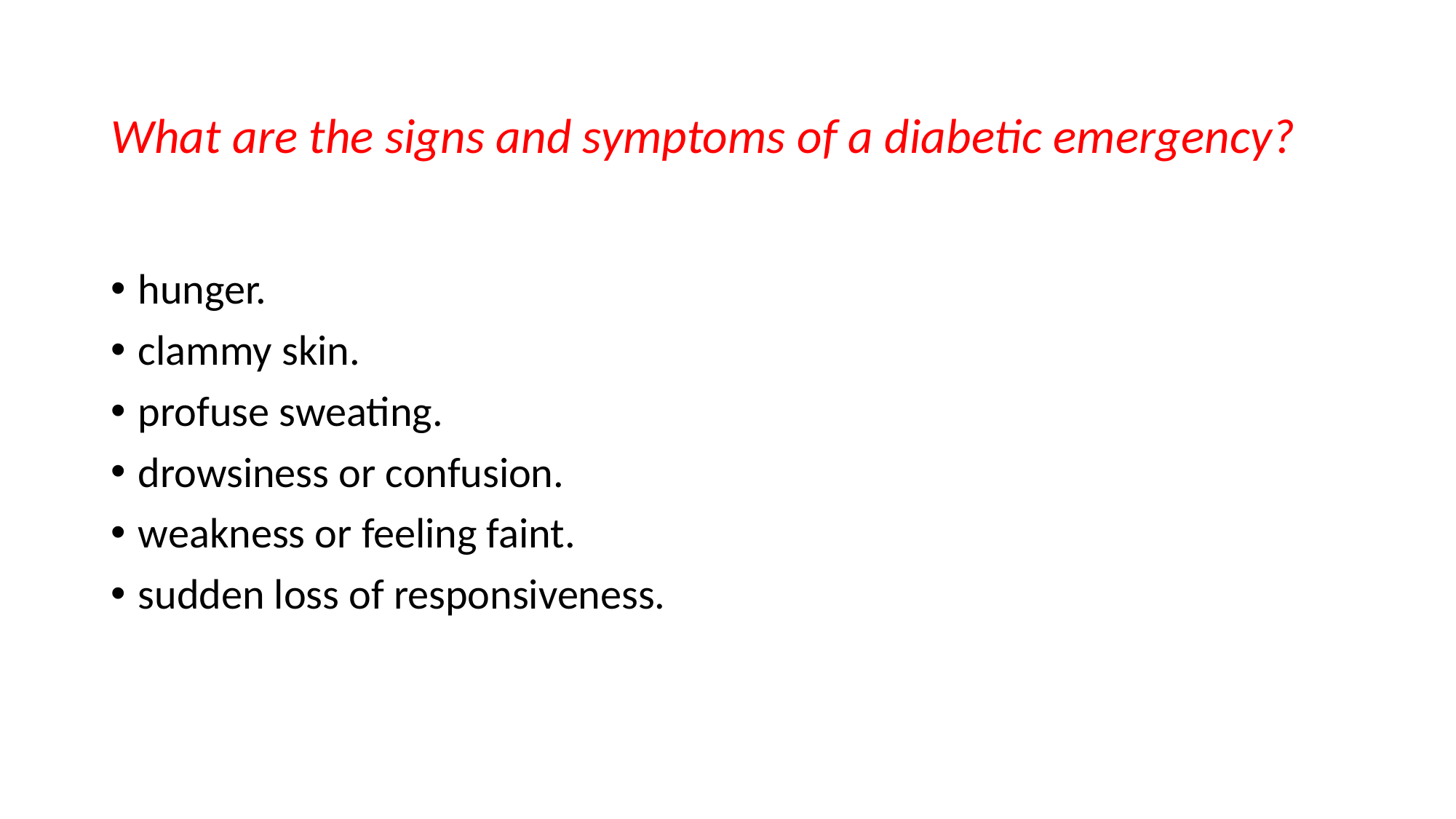

# What are the signs and symptoms of a diabetic emergency?
hunger.
clammy skin.
profuse sweating.
drowsiness or confusion.
weakness or feeling faint.
sudden loss of responsiveness.